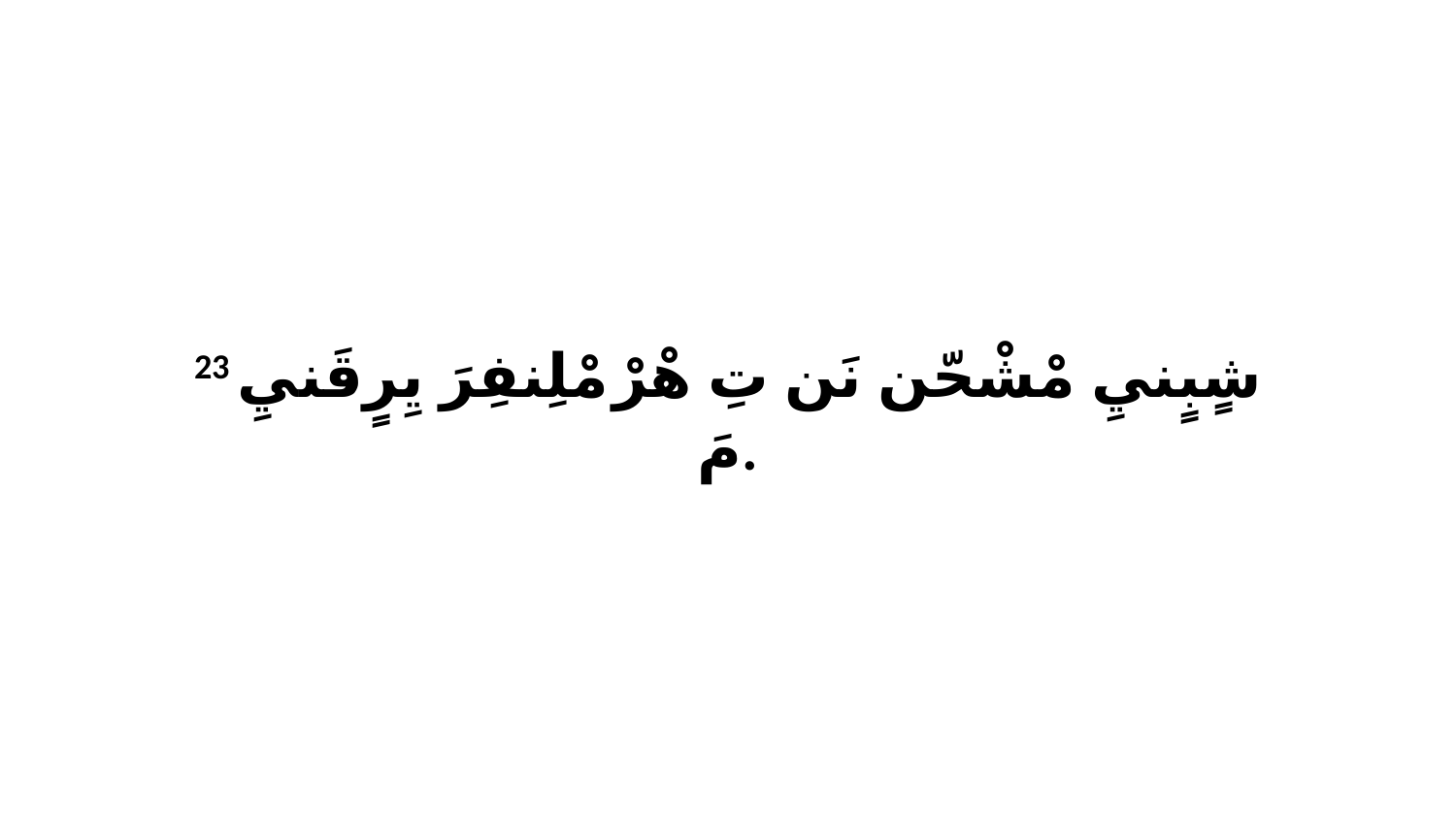

23 شٍبٍنيِ مْشْحّن نَن تِ هْرْ مْلِنفِرَ يِرٍقَنيِ مَ.